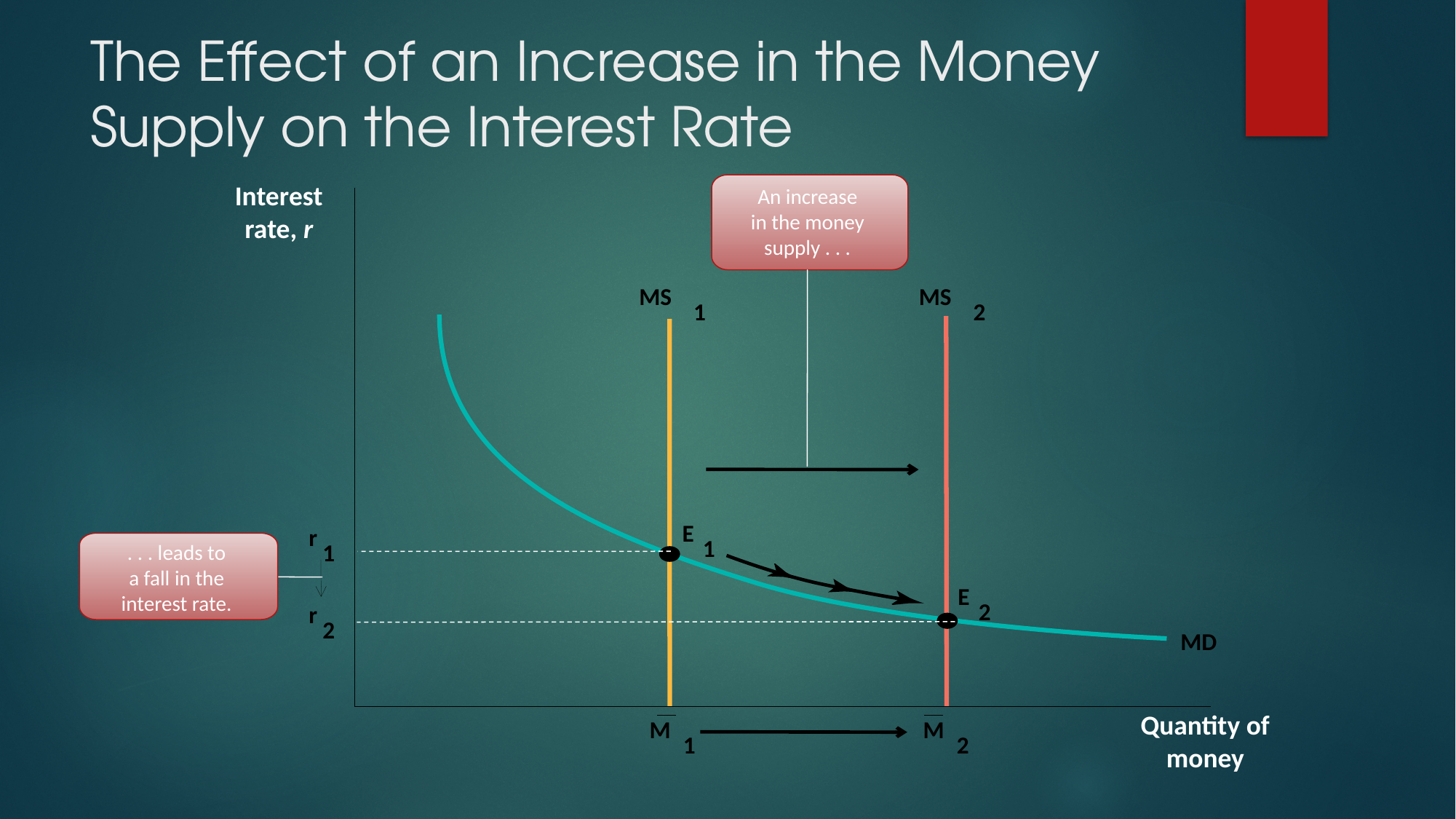

# The Effect of an Increase in the Money Supply on the Interest Rate
Interest
rate, r

An increase
in the money
supply . . .

MS
MS
1
2

E
r
1

. . . leads to
a fall in the
interest rate.

r
2
1

E

2

MD
Quantity of money
M
M

1
2